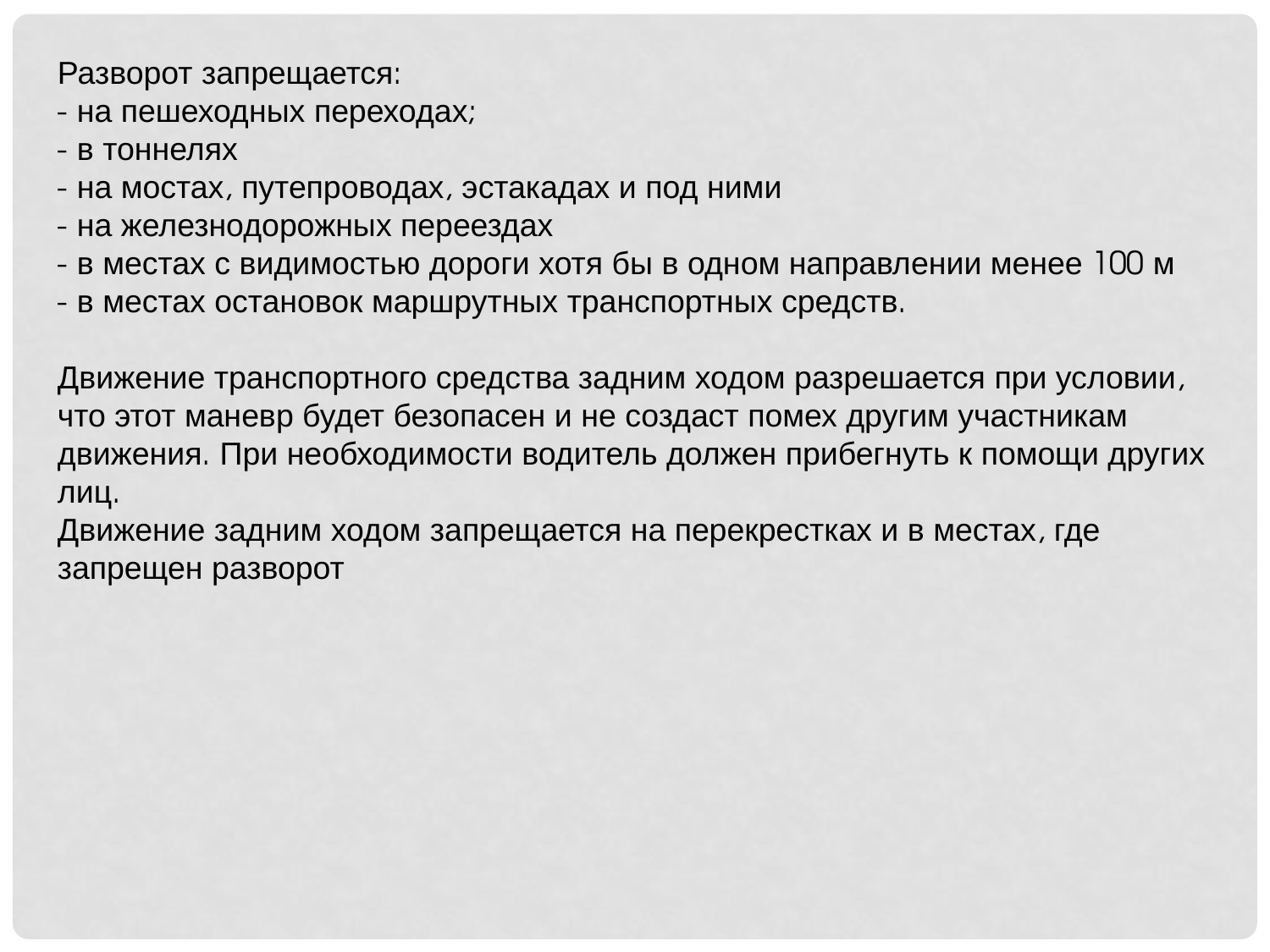

Разворот запрещается:
- на пешеходных переходах;
- в тоннелях
- на мостах, путепроводах, эстакадах и под ними
- на железнодорожных переездах
- в местах с видимостью дороги хотя бы в одном направлении менее 100 м
- в местах остановок маршрутных транспортных средств.

Движение транспортного средства задним ходом разрешается при условии, что этот маневр будет безопасен и не создаст помех другим участникам движения. При необходимости водитель должен прибегнуть к помощи других лиц.
Движение задним ходом запрещается на перекрестках и в местах, где запрещен разворот